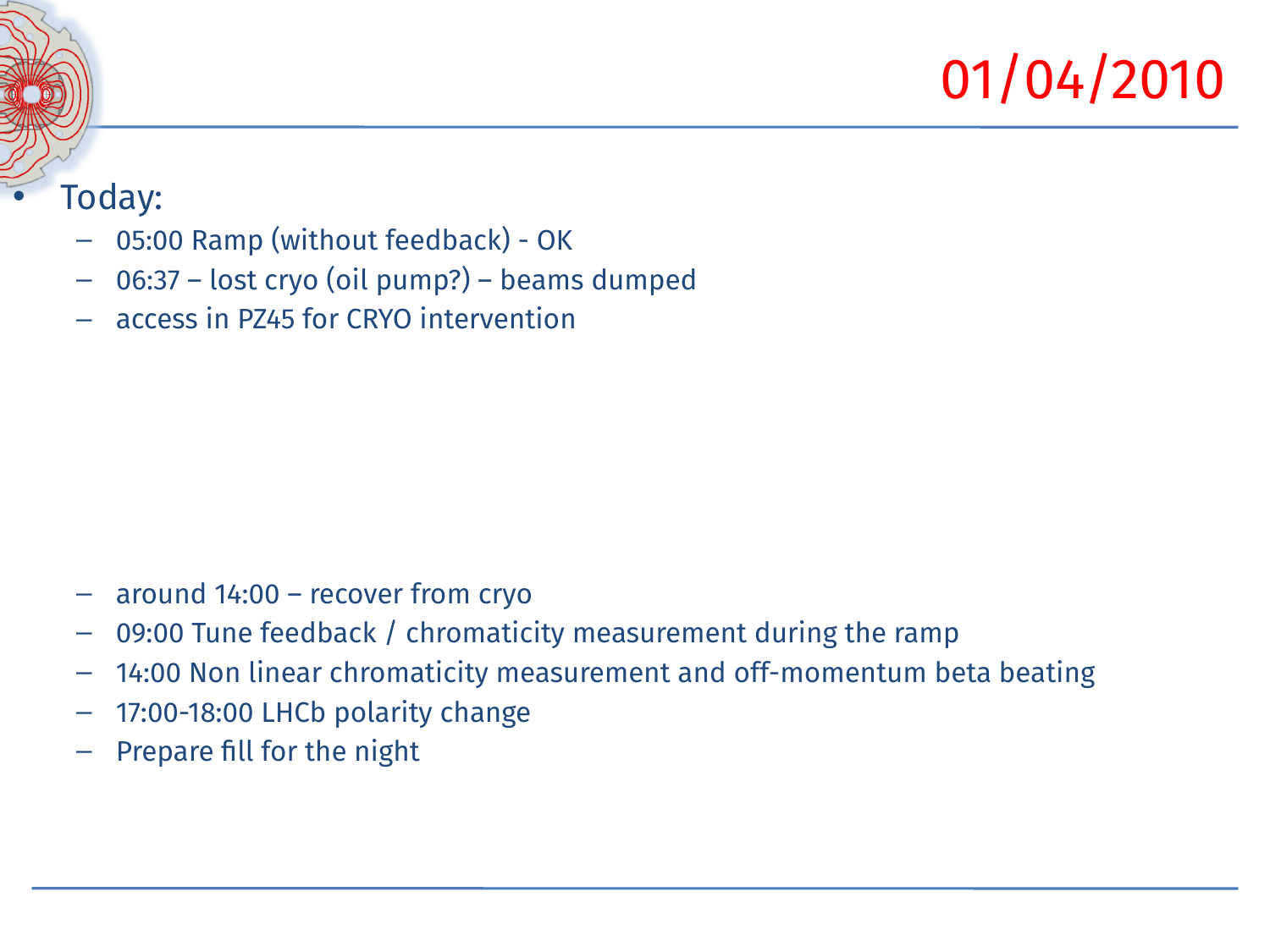

# 01/04/2010

Today:
05:00 Ramp (without feedback) - OK
06:37 – lost cryo (oil pump?) – beams dumped
access in PZ45 for CRYO intervention

around 14:00 – recover from cryo
09:00 Tune feedback / chromaticity measurement during the ramp
14:00 Non linear chromaticity measurement and off-momentum beta beating
17:00-18:00 LHCb polarity change
Prepare fill for the night